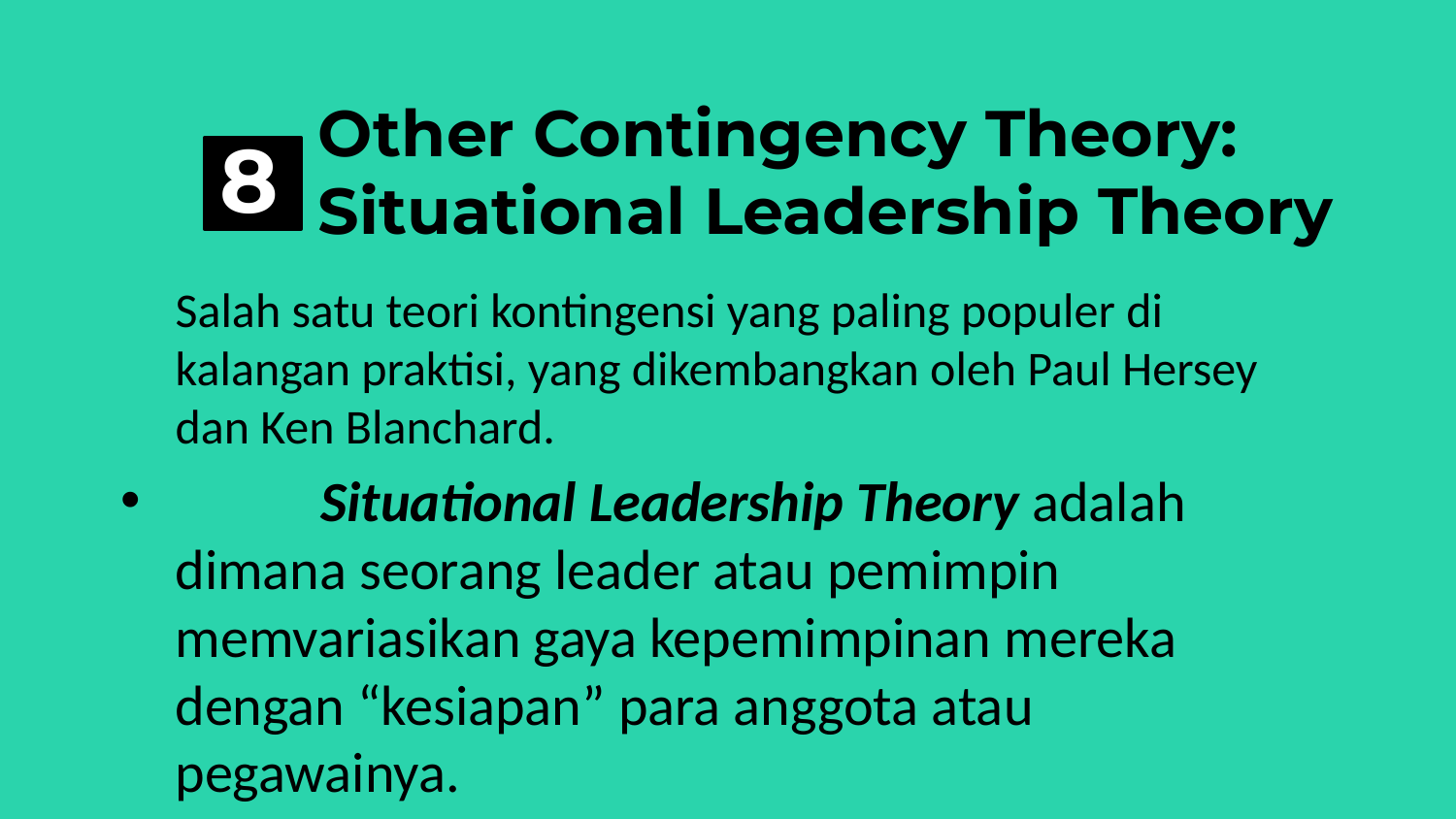

Other Contingency Theory:
Situational Leadership Theory
8

	Salah satu teori kontingensi yang paling populer di kalangan praktisi, yang dikembangkan oleh Paul Hersey dan Ken Blanchard.
	Situational Leadership Theory adalah dimana seorang leader atau pemimpin memvariasikan gaya kepemimpinan mereka dengan “kesiapan” para anggota atau pegawainya.